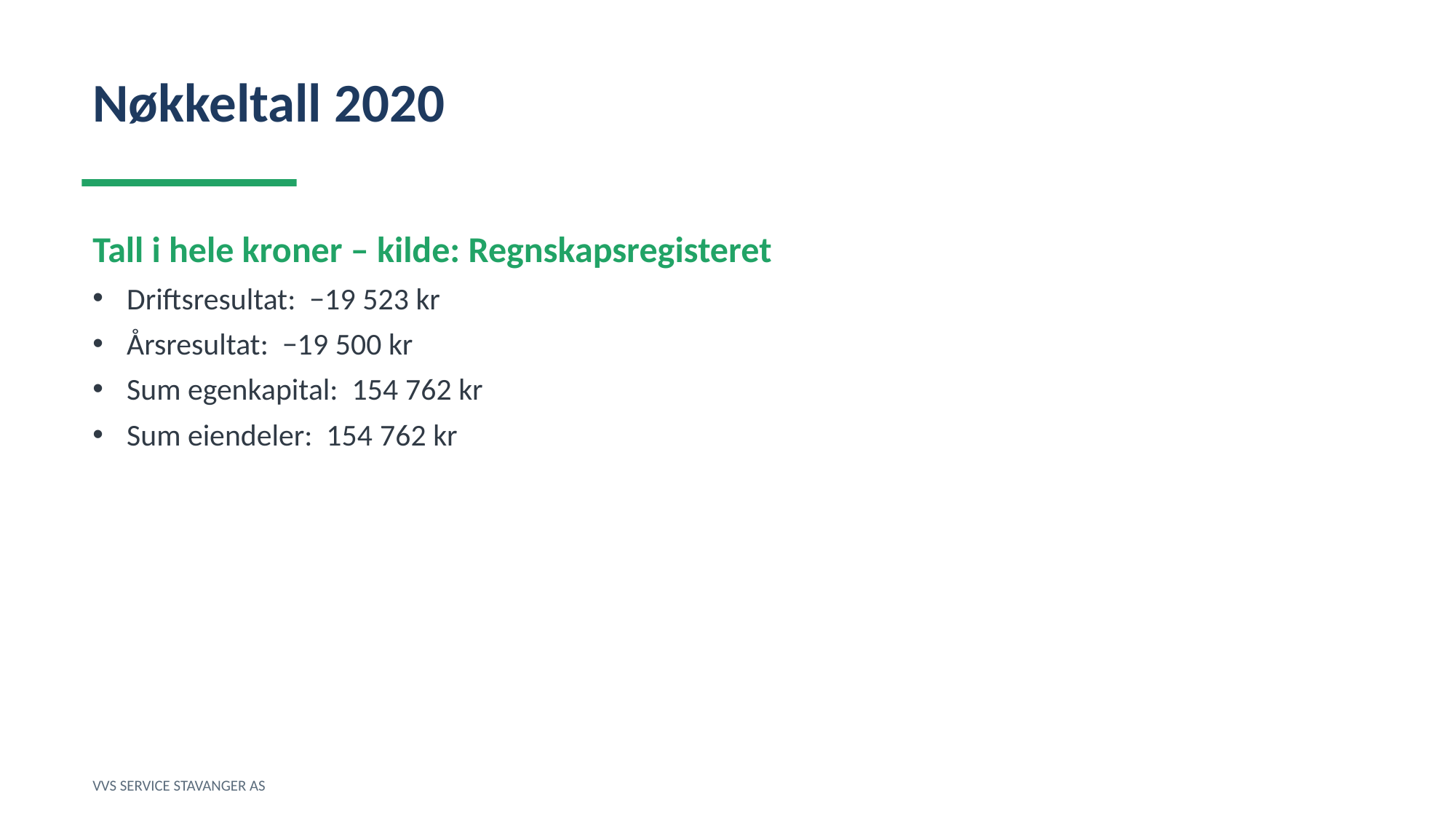

Nøkkeltall 2020

Tall i hele kroner – kilde: Regnskapsregisteret
Driftsresultat:  −19 523 kr
Årsresultat:  −19 500 kr
Sum egenkapital:  154 762 kr
Sum eiendeler:  154 762 kr
VVS SERVICE STAVANGER AS